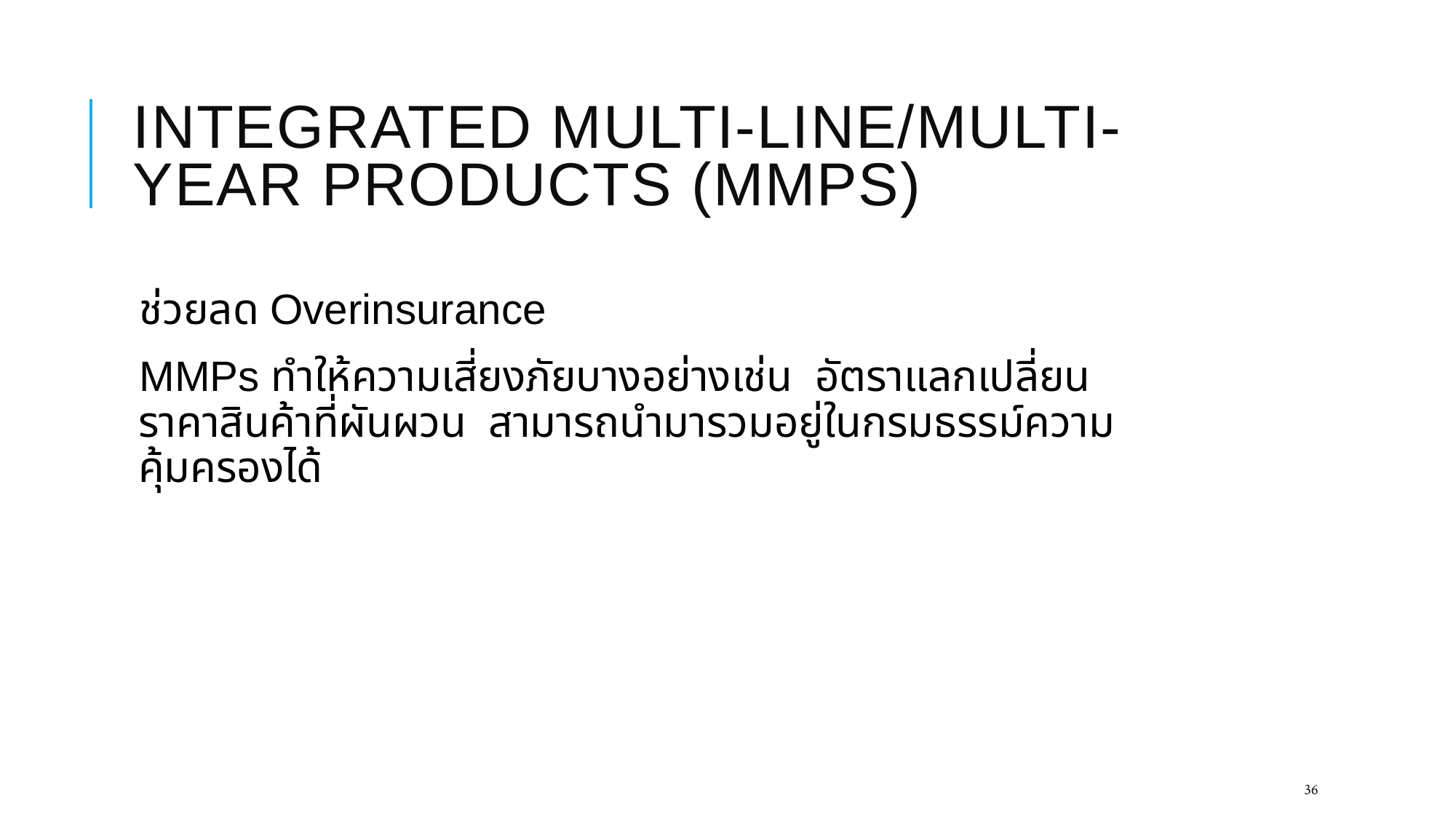

# Integrated Multi-Line/Multi-Year Products (MMPs)
ช่วยลด Overinsurance
MMPs ทำให้ความเสี่ยงภัยบางอย่างเช่น  อัตราแลกเปลี่ยน  ราคาสินค้าที่ผันผวน  สามารถนำมารวมอยู่ในกรมธรรม์ความคุ้มครองได้
36